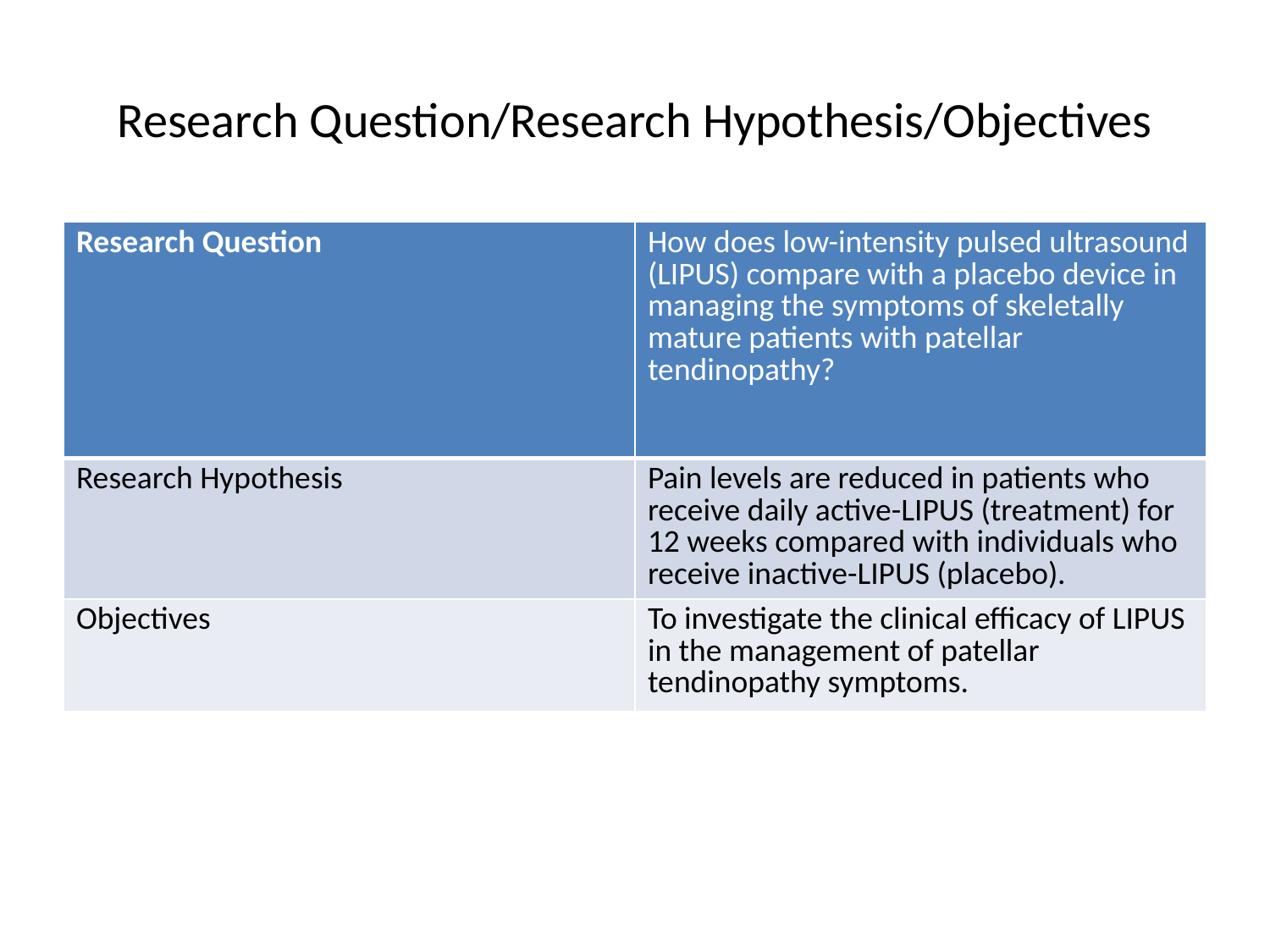

# Research Question/Research Hypothesis/Objectives
| Research Question | How does low-intensity pulsed ultrasound (LIPUS) compare with a placebo device in managing the symptoms of skeletally mature patients with patellar tendinopathy? |
| --- | --- |
| Research Hypothesis | Pain levels are reduced in patients who receive daily active-LIPUS (treatment) for 12 weeks compared with individuals who receive inactive-LIPUS (placebo). |
| Objectives | To investigate the clinical efficacy of LIPUS in the management of patellar tendinopathy symptoms. |